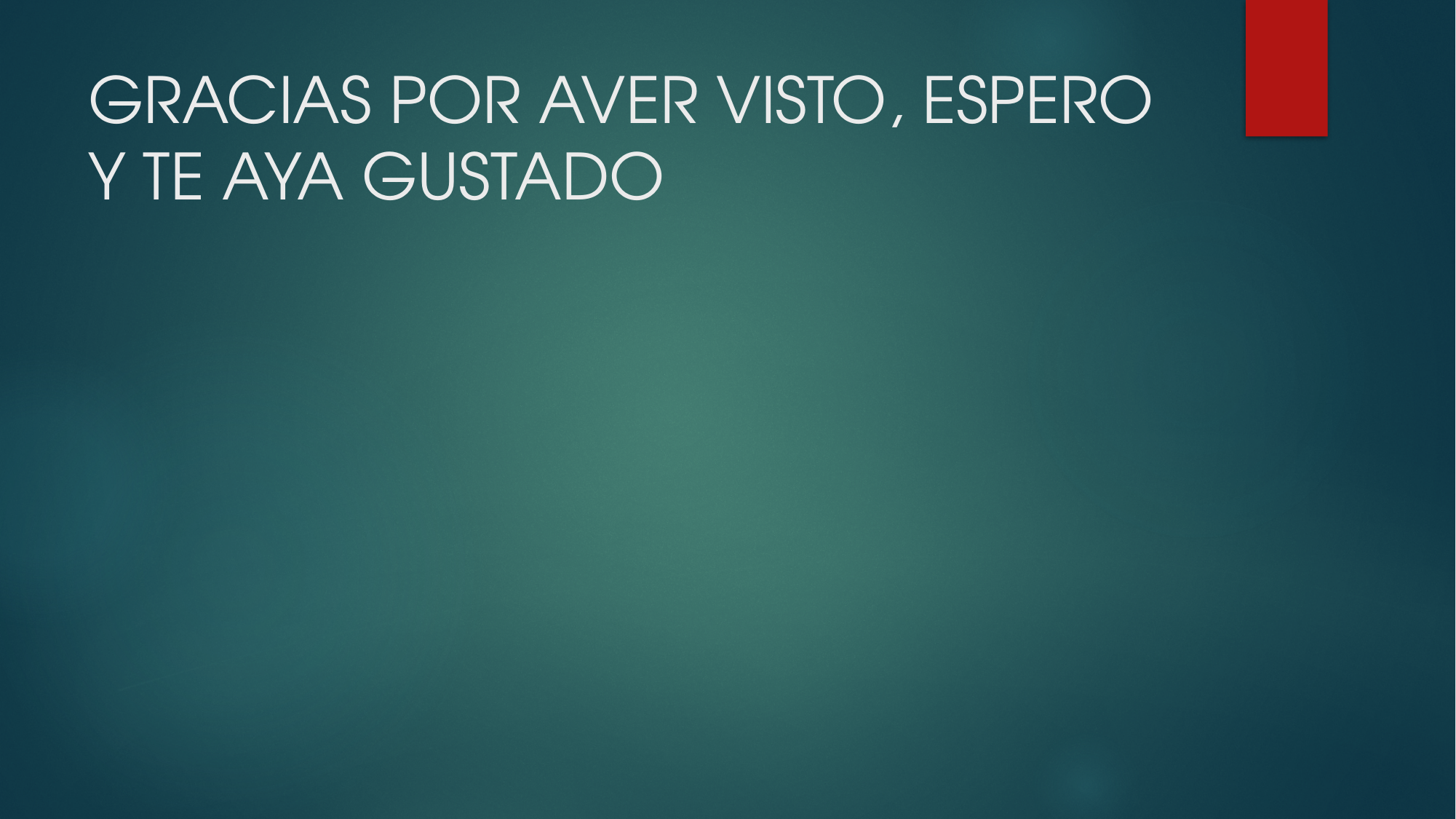

# GRACIAS POR AVER VISTO, ESPERO Y TE AYA GUSTADO